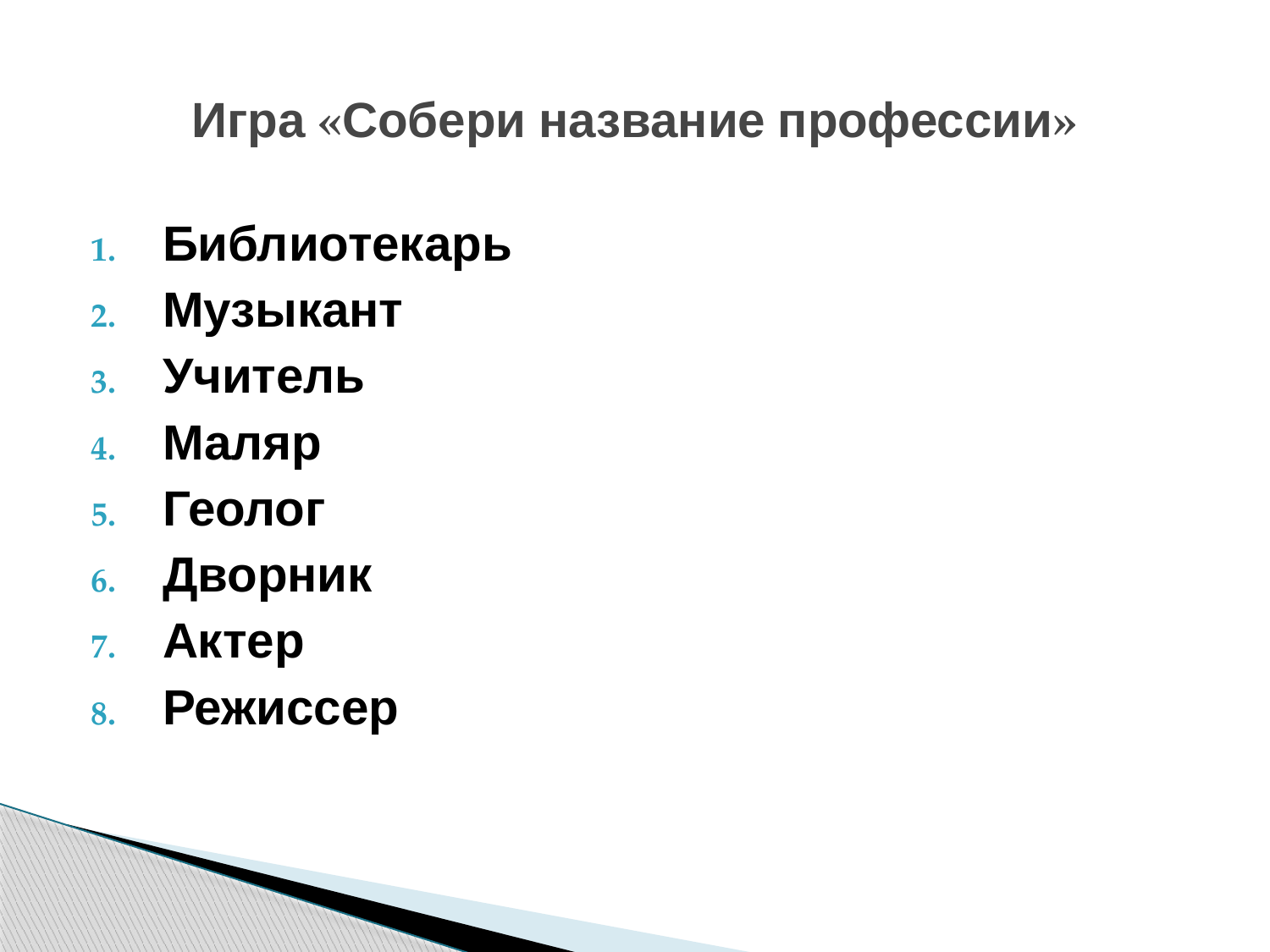

# Игра «Собери название профессии»
Библиотекарь
Музыкант
Учитель
Маляр
Геолог
Дворник
Актер
Режиссер